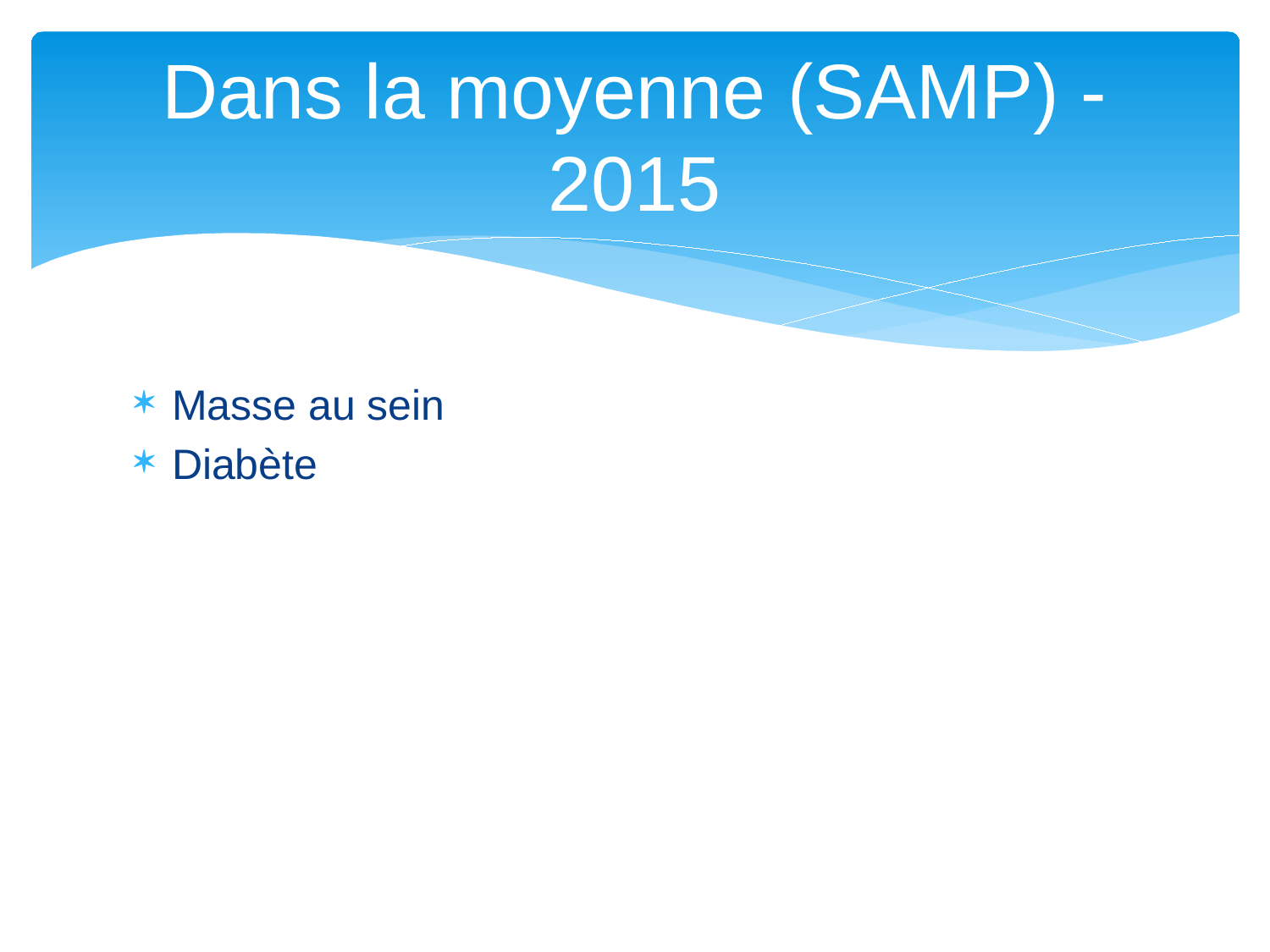

# Dans la moyenne (SAMP) - 2015
Masse au sein
Diabète